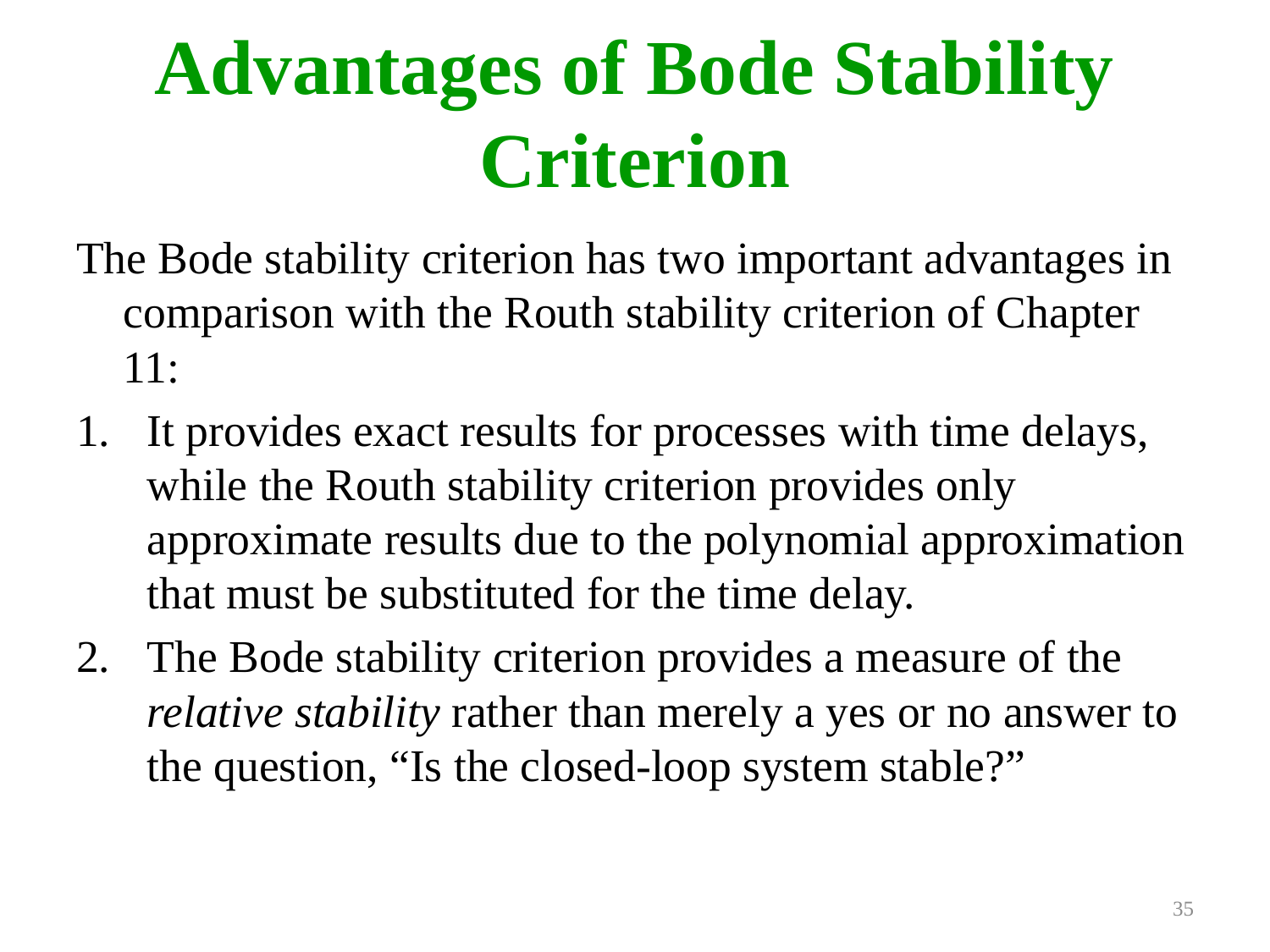

# Advantages of Bode Stability Criterion
The Bode stability criterion has two important advantages in comparison with the Routh stability criterion of Chapter 11:
It provides exact results for processes with time delays, while the Routh stability criterion provides only approximate results due to the polynomial approximation that must be substituted for the time delay.
The Bode stability criterion provides a measure of the relative stability rather than merely a yes or no answer to the question, “Is the closed-loop system stable?”

35